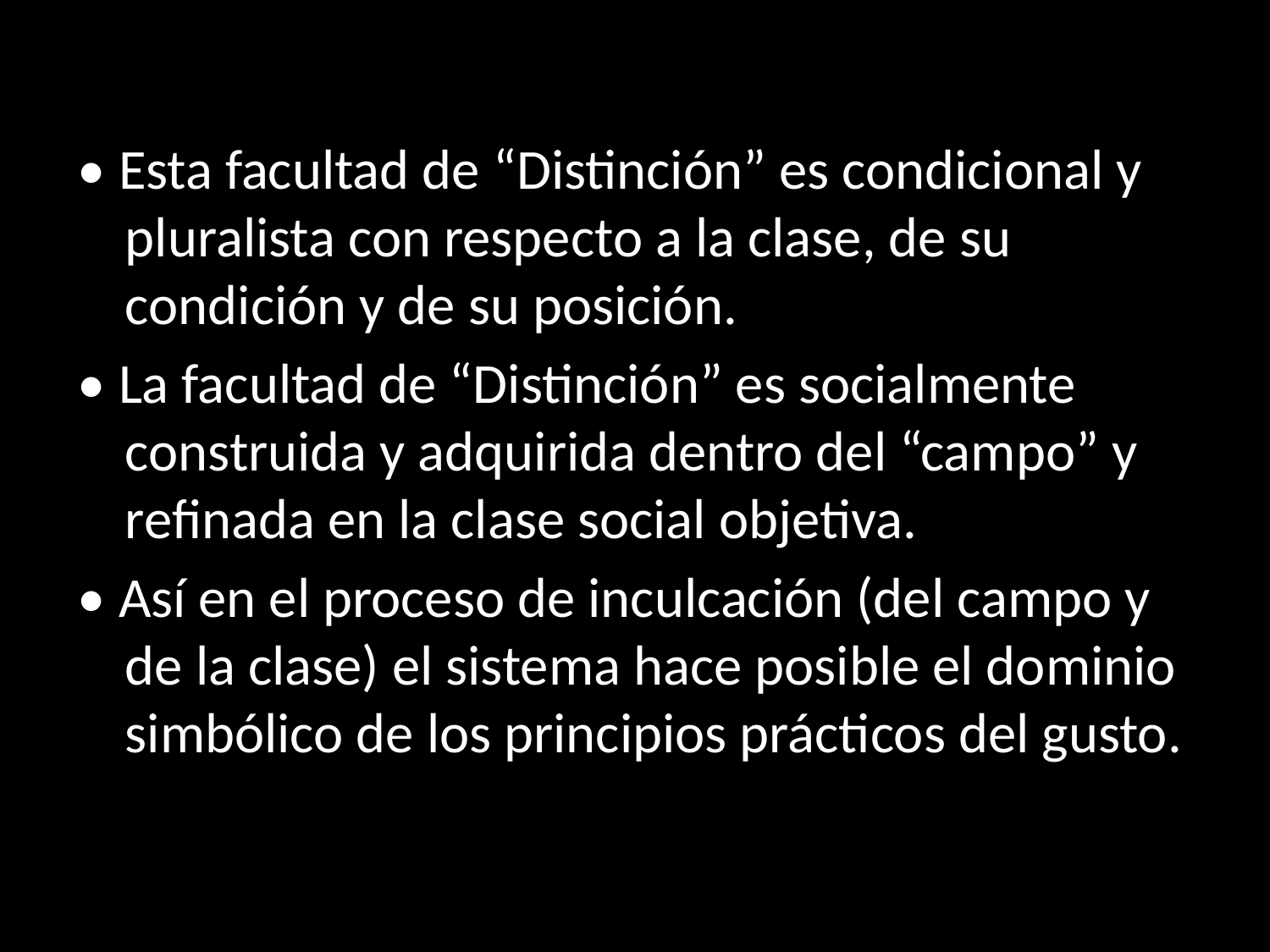

• Esta facultad de “Distinción” es condicional y pluralista con respecto a la clase, de su condición y de su posición.
• La facultad de “Distinción” es socialmente construida y adquirida dentro del “campo” y refinada en la clase social objetiva.
• Así en el proceso de inculcación (del campo y de la clase) el sistema hace posible el dominio simbólico de los principios prácticos del gusto.